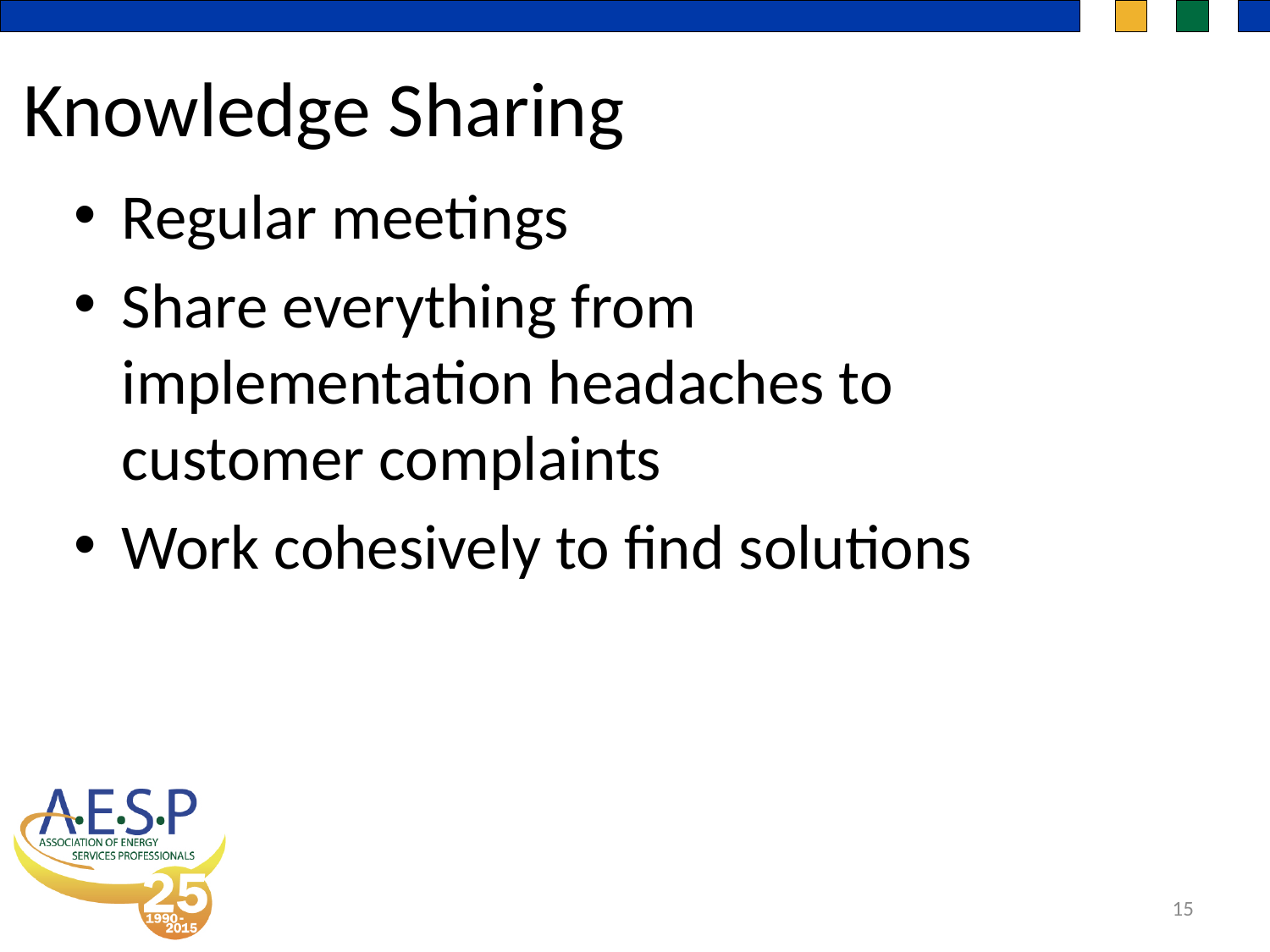

Knowledge Sharing
Regular meetings
Share everything from implementation headaches to customer complaints
Work cohesively to find solutions
15